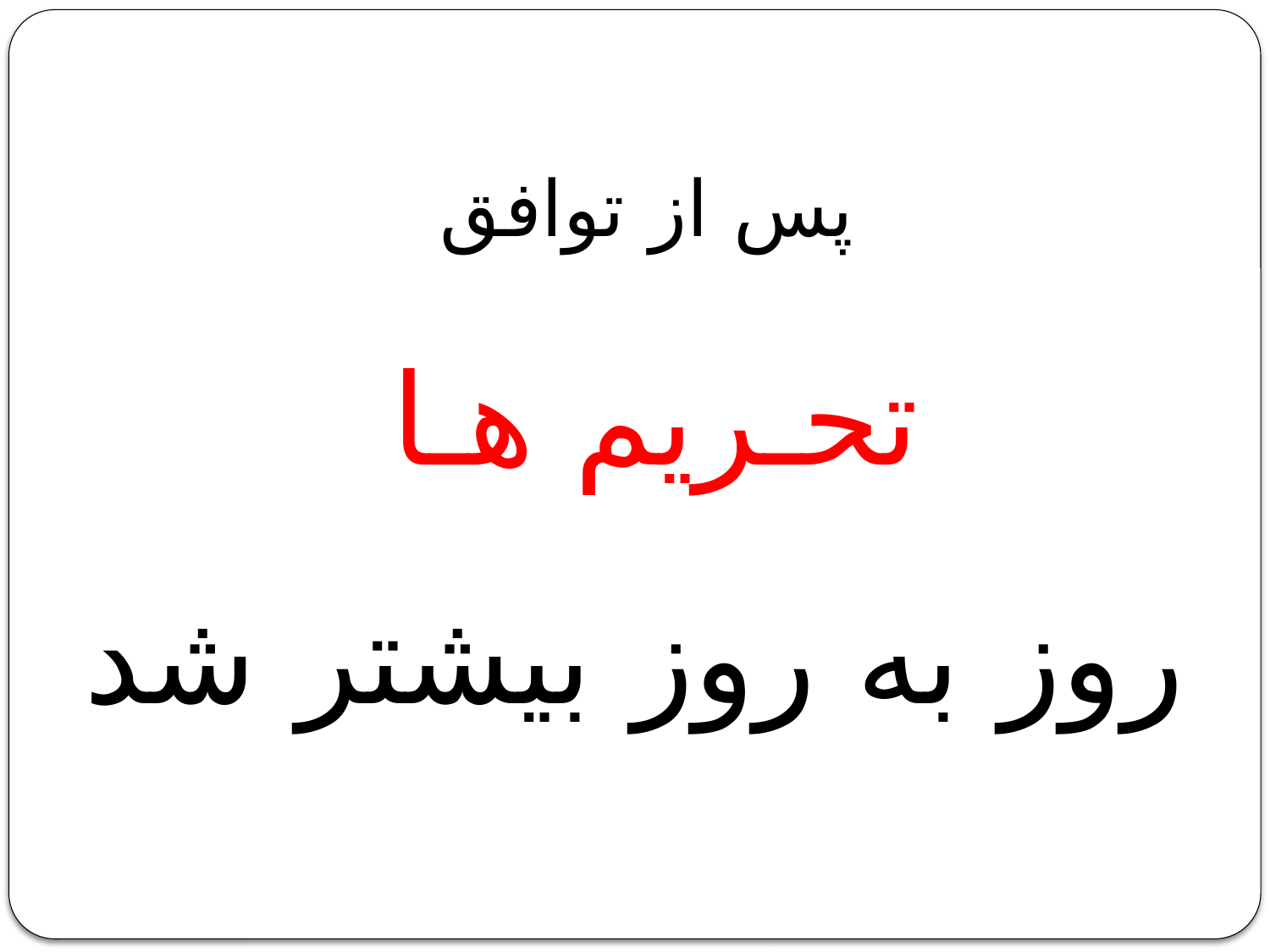

پس از توافق
تحـریم هـا
روز به روز بیشتر شد